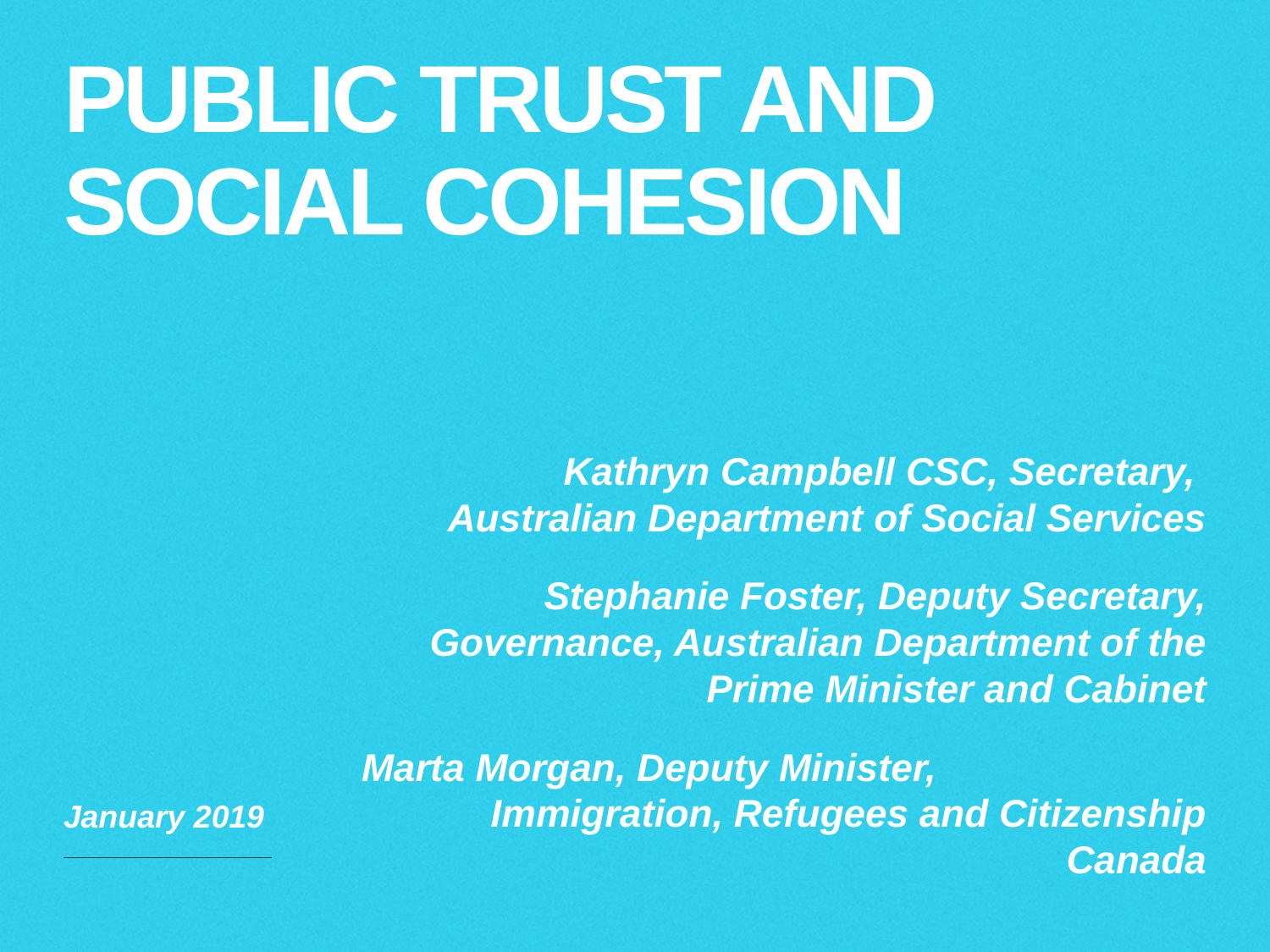

# Public Trust and Social Cohesion
January 2019
Kathryn Campbell CSC, Secretary,
 Australian Department of Social Services
Stephanie Foster, Deputy Secretary, Governance, Australian Department of the Prime Minister and Cabinet
Marta Morgan, Deputy Minister,                          Immigration, Refugees and Citizenship Canada